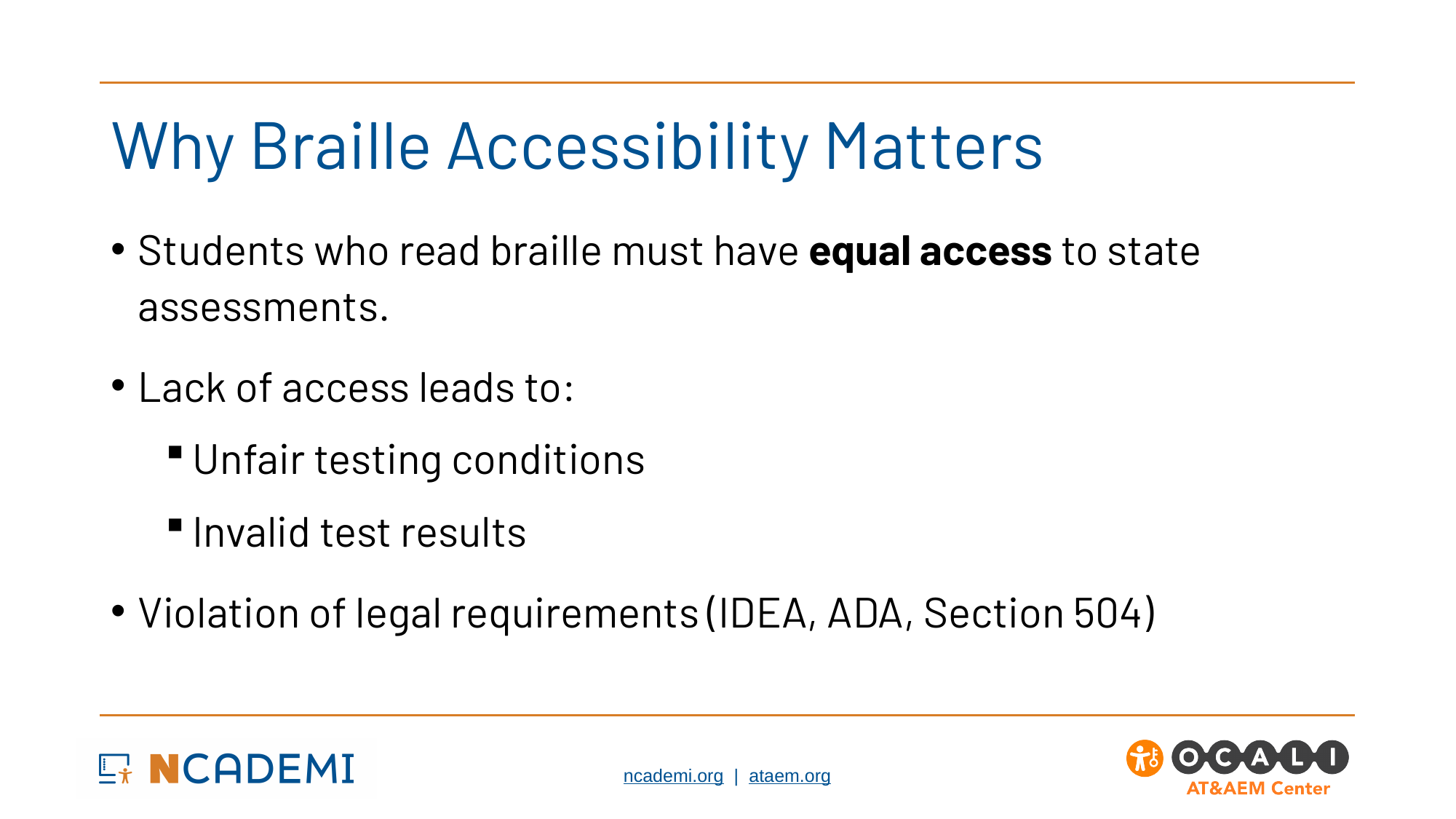

# Why Braille Accessibility Matters
Students who read braille must have equal access to state assessments.
Lack of access leads to:
Unfair testing conditions
Invalid test results
Violation of legal requirements (IDEA, ADA, Section 504)